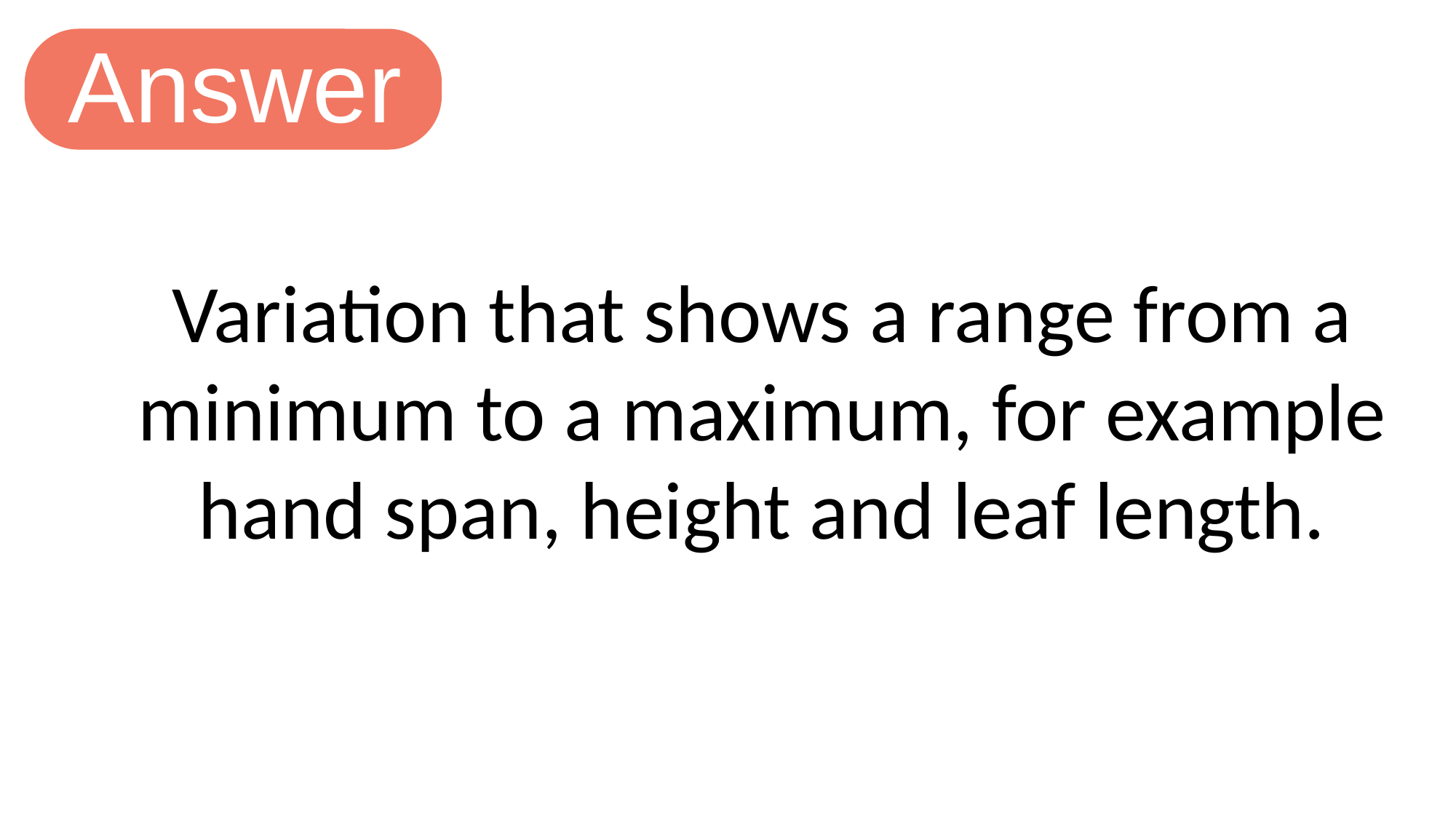

Answer

Variation that shows a range from a minimum to a maximum, for example hand span, height and leaf length.